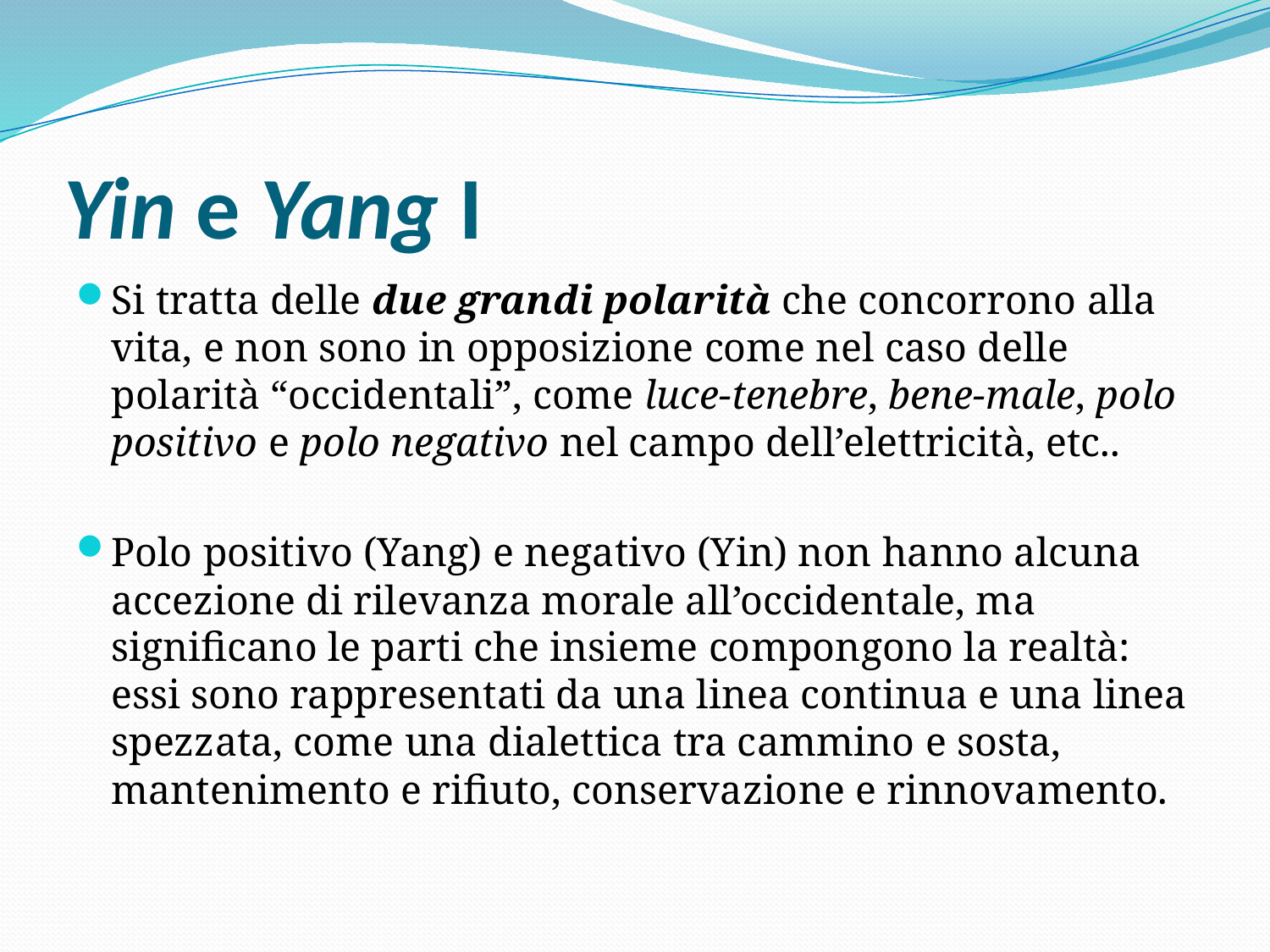

# Yin e Yang I
Si tratta delle due grandi polarità che concorrono alla vita, e non sono in opposizione come nel caso delle polarità “occidentali”, come luce-tenebre, bene-male, polo positivo e polo negativo nel campo dell’elettricità, etc..

Polo positivo (Yang) e negativo (Yin) non hanno alcuna accezione di rilevanza morale all’occidentale, ma significano le parti che insieme compongono la realtà: essi sono rappresentati da una linea continua e una linea spezzata, come una dialettica tra cammino e sosta, mantenimento e rifiuto, conservazione e rinnovamento.